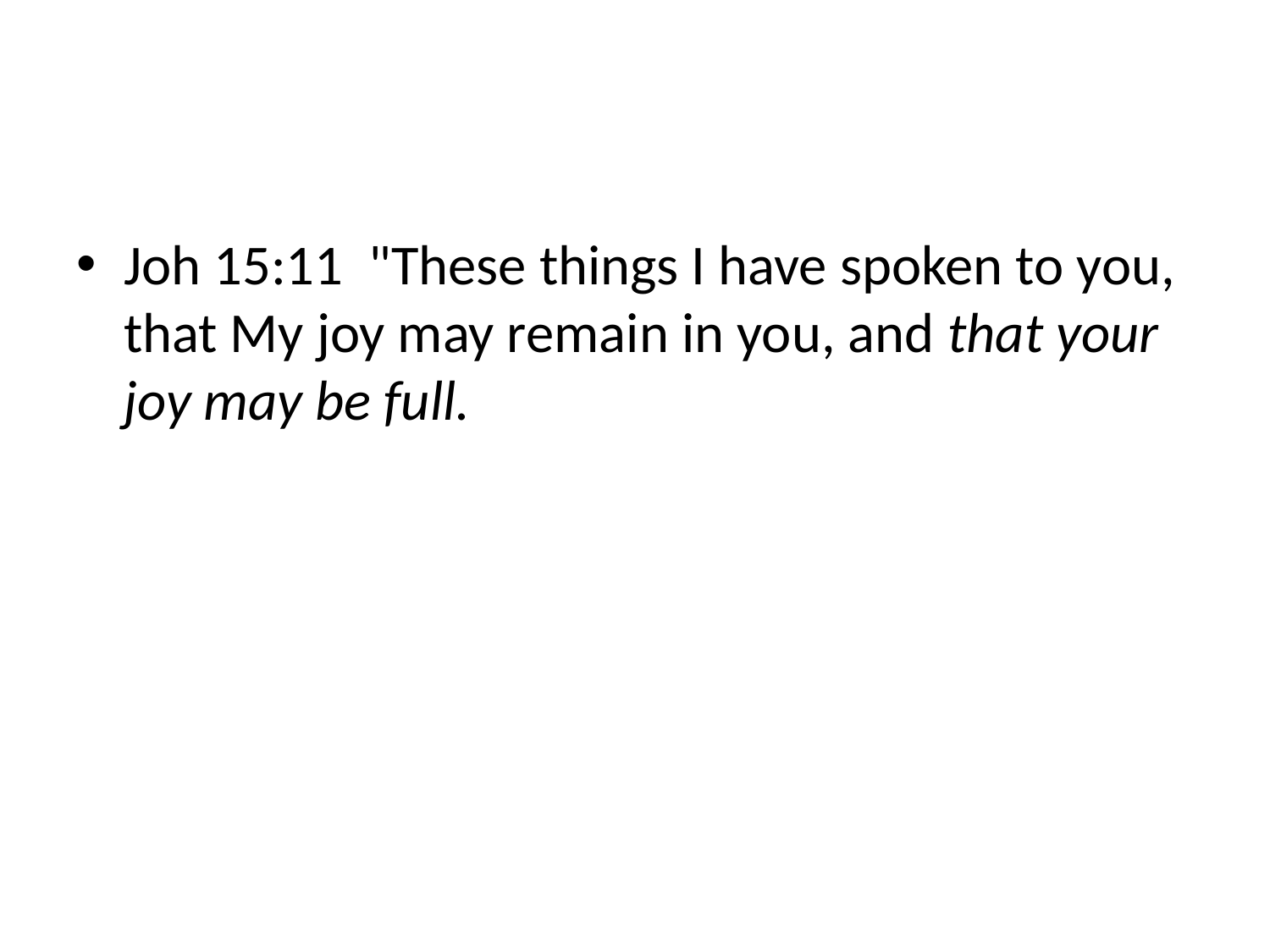

#
Joh 15:11  "These things I have spoken to you, that My joy may remain in you, and that your joy may be full.